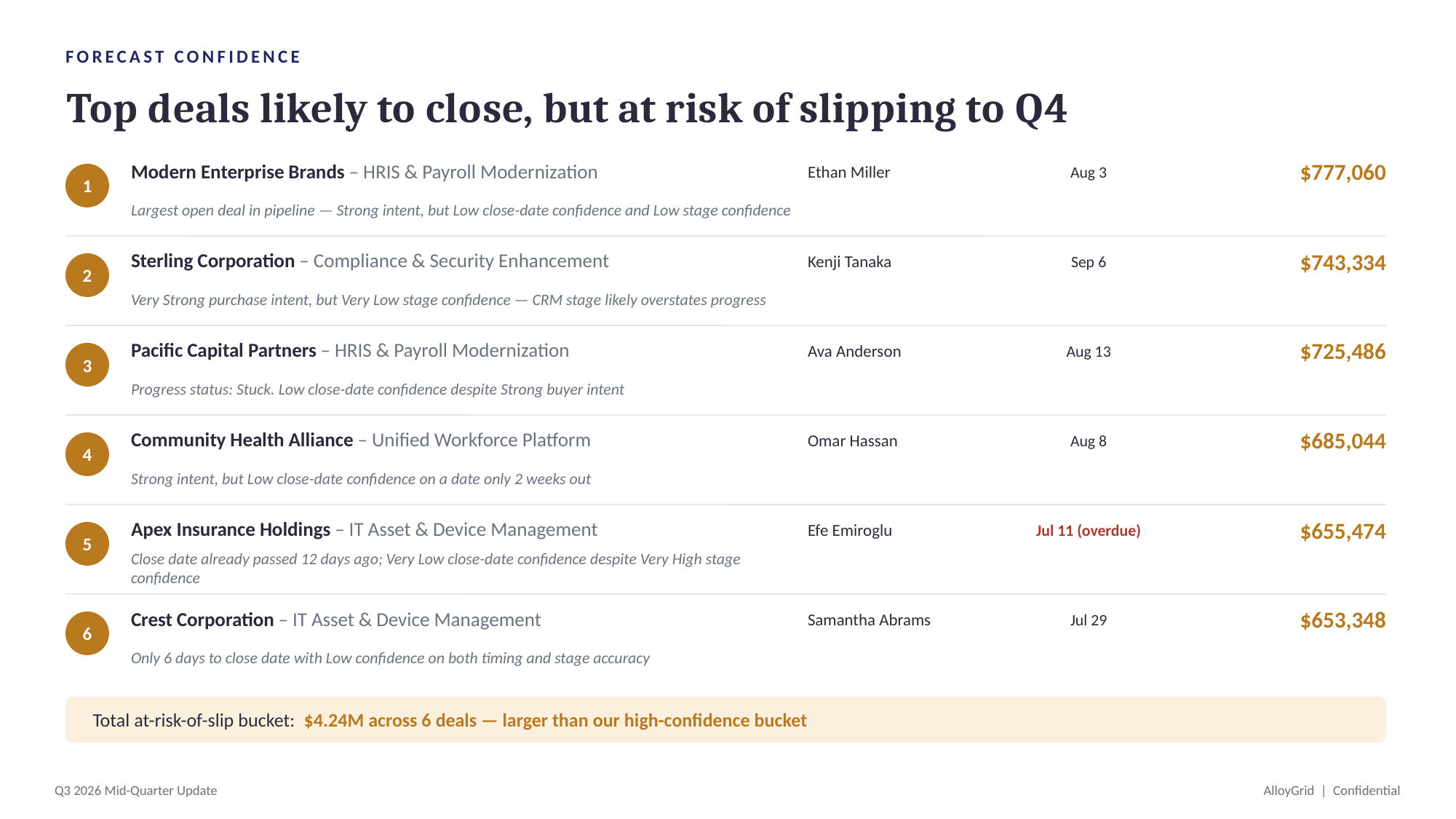

FORECAST CONFIDENCE
Top deals likely to close, but at risk of slipping to Q4
Modern Enterprise Brands – HRIS & Payroll Modernization
$777,060
Ethan Miller
Aug 3

1
Largest open deal in pipeline — Strong intent, but Low close-date confidence and Low stage confidence

Sterling Corporation – Compliance & Security Enhancement
$743,334
Kenji Tanaka
Sep 6

2
Very Strong purchase intent, but Very Low stage confidence — CRM stage likely overstates progress

Pacific Capital Partners – HRIS & Payroll Modernization
$725,486
Ava Anderson
Aug 13

3
Progress status: Stuck. Low close-date confidence despite Strong buyer intent

Community Health Alliance – Unified Workforce Platform
$685,044
Omar Hassan
Aug 8

4
Strong intent, but Low close-date confidence on a date only 2 weeks out

Apex Insurance Holdings – IT Asset & Device Management
$655,474
Efe Emiroglu
Jul 11 (overdue)

5
Close date already passed 12 days ago; Very Low close-date confidence despite Very High stage confidence

Crest Corporation – IT Asset & Device Management
$653,348
Samantha Abrams
Jul 29

6
Only 6 days to close date with Low confidence on both timing and stage accuracy

Total at-risk-of-slip bucket:  $4.24M across 6 deals — larger than our high-confidence bucket
Q3 2026 Mid-Quarter Update
AlloyGrid  |  Confidential